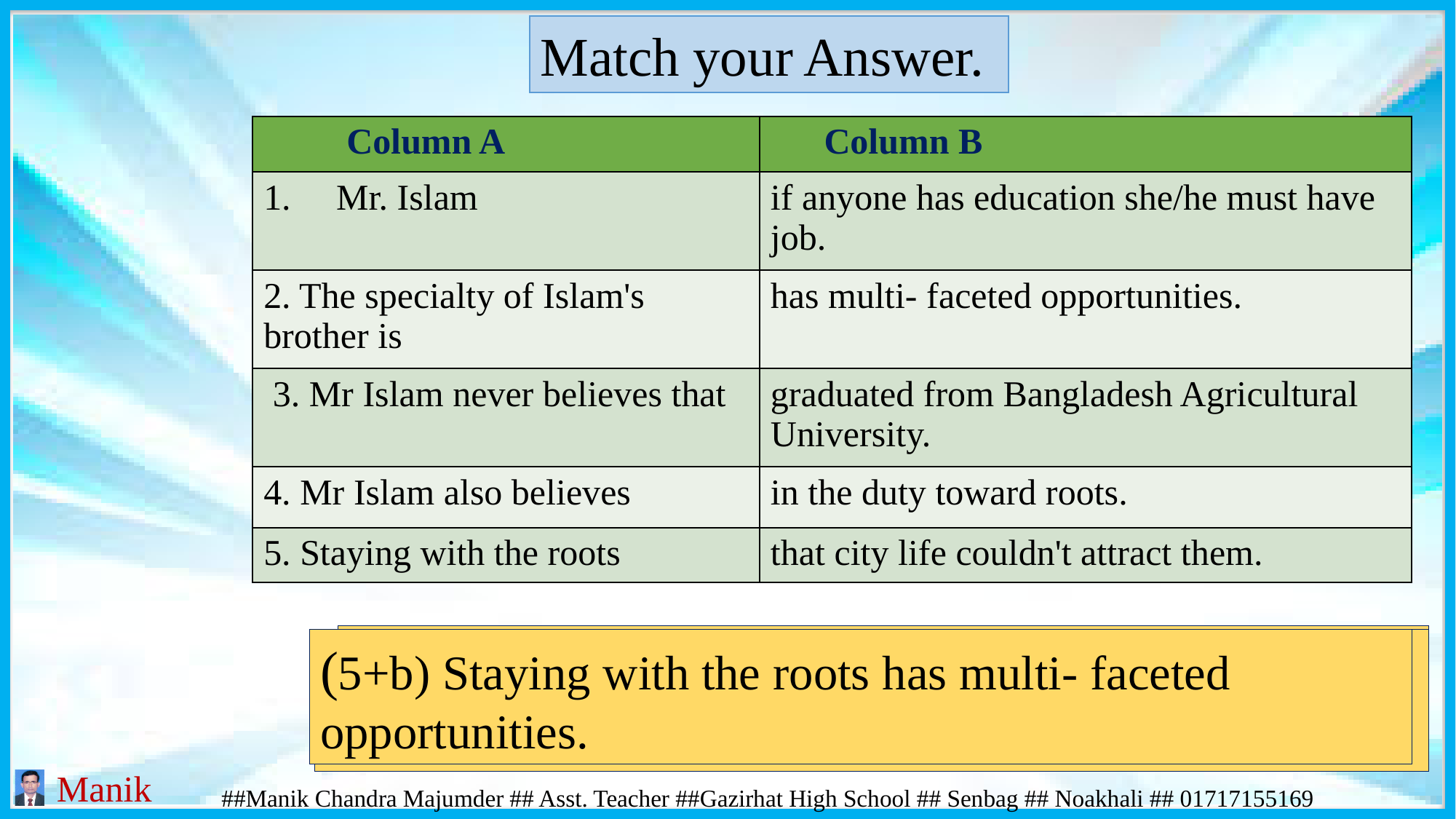

Match your Answer.
| Column A | Column B |
| --- | --- |
| 1. Mr. Islam | if anyone has education she/he must have job. |
| 2. The specialty of Islam's brother is | has multi- faceted opportunities. |
| 3. Mr Islam never believes that | graduated from Bangladesh Agricultural University. |
| 4. Mr Islam also believes | in the duty toward roots. |
| 5. Staying with the roots | that city life couldn't attract them. |
(2+e) The speciality of Islam’s brother is that city life couldn’t attract them.
(3+a)  Mr. Islam never believes that if anyone has education she/he must have job.
(1+c) Mr. Islam graduated from Bangladesh
         Agricultural University.
(5+b) Staying with the roots has multi- faceted opportunities.
(4+d)  Mr. Islam also believes in the duty toward roots.